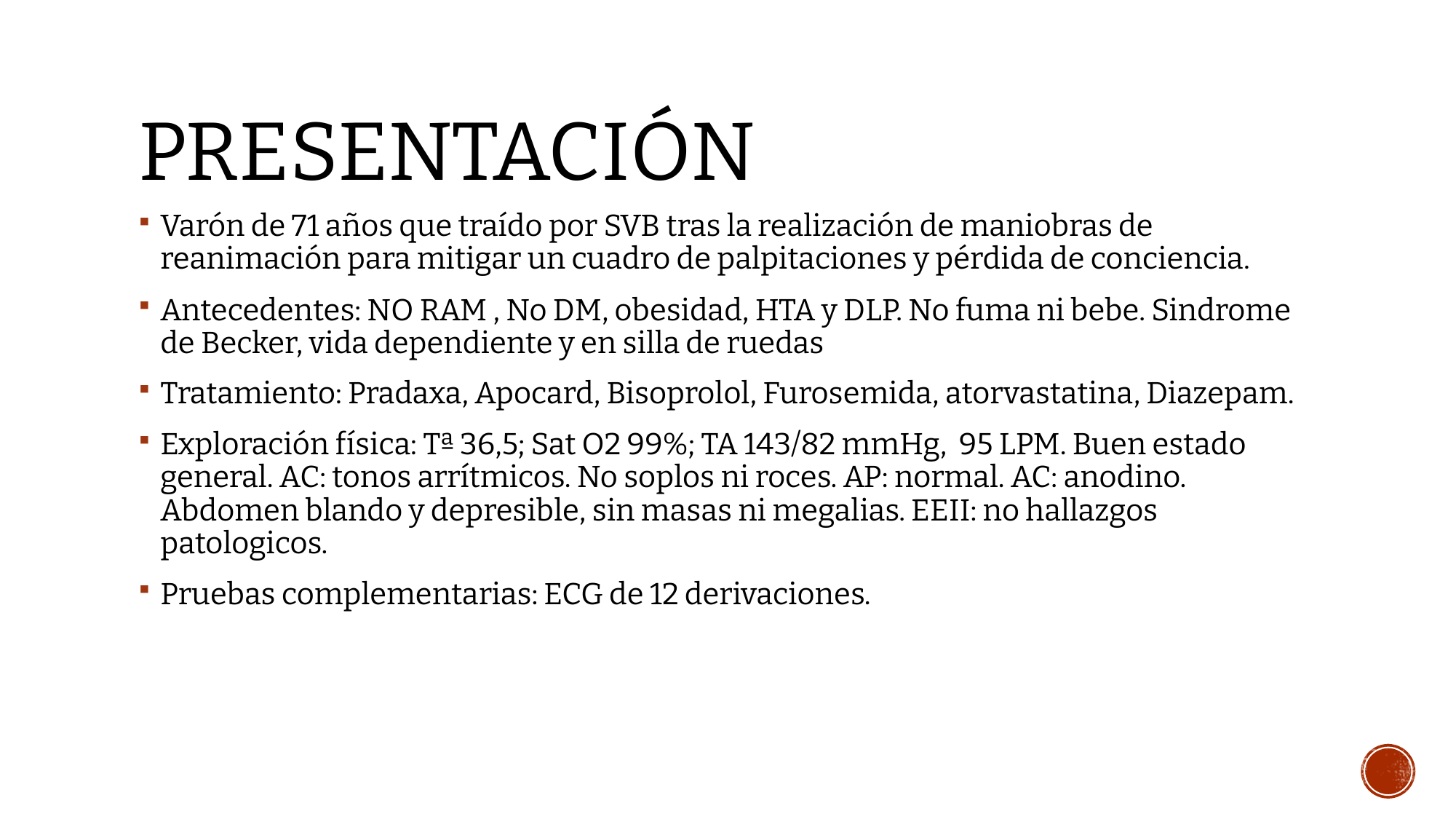

# Presentación
Varón de 71 años que traído por SVB tras la realización de maniobras de reanimación para mitigar un cuadro de palpitaciones y pérdida de conciencia.
Antecedentes: NO RAM , No DM, obesidad, HTA y DLP. No fuma ni bebe. Sindrome de Becker, vida dependiente y en silla de ruedas
Tratamiento: Pradaxa, Apocard, Bisoprolol, Furosemida, atorvastatina, Diazepam.
Exploración física: Tª 36,5; Sat O2 99%; TA 143/82 mmHg,  95 LPM. Buen estado general. AC: tonos arrítmicos. No soplos ni roces. AP: normal. AC: anodino. Abdomen blando y depresible, sin masas ni megalias. EEII: no hallazgos patologicos.
Pruebas complementarias: ECG de 12 derivaciones.